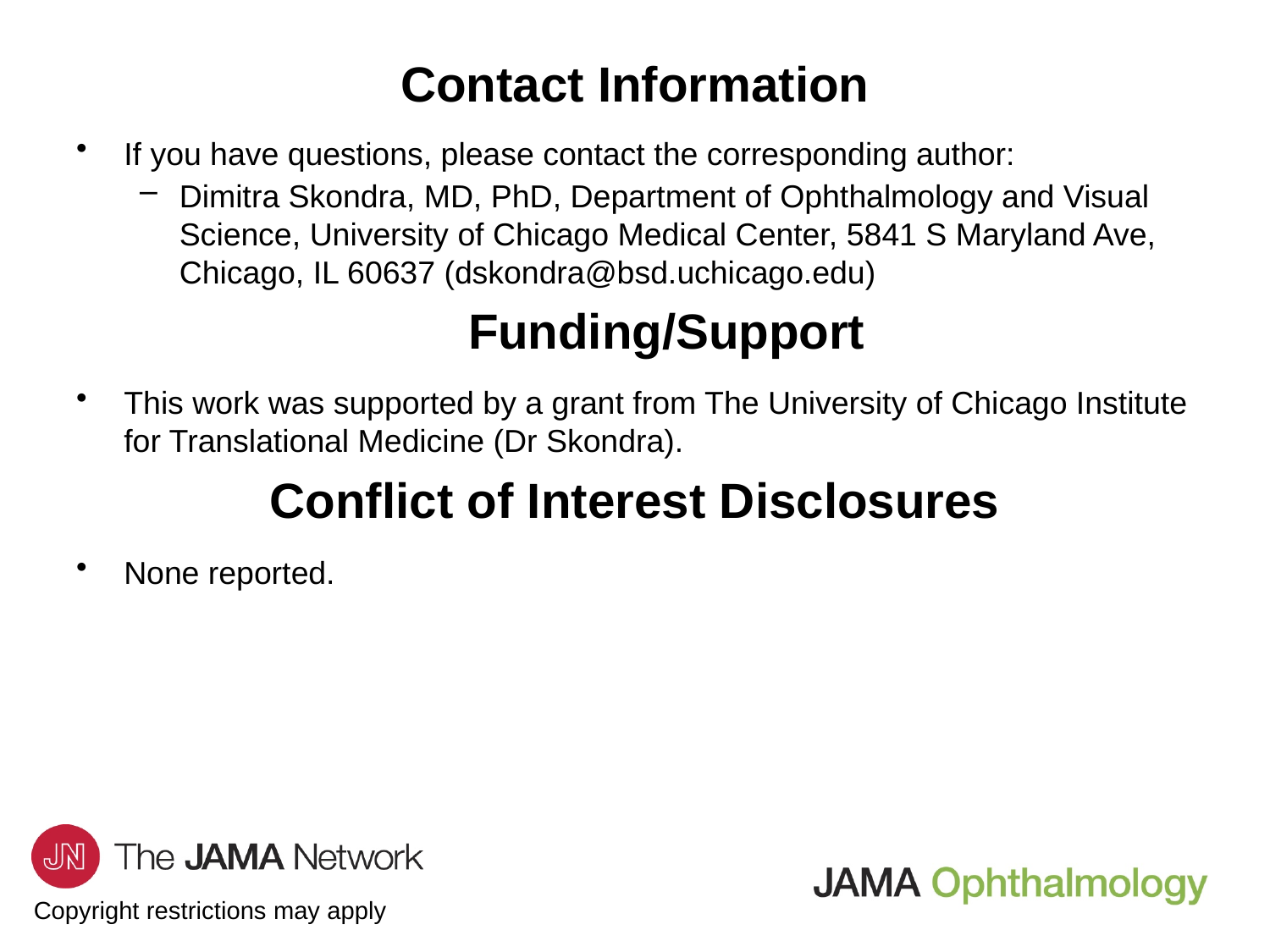

# Contact Information
If you have questions, please contact the corresponding author:
Dimitra Skondra, MD, PhD, Department of Ophthalmology and Visual Science, University of Chicago Medical Center, 5841 S Maryland Ave, Chicago, IL 60637 (dskondra@bsd.uchicago.edu)
Funding/Support

This work was supported by a grant from The University of Chicago Institute for Translational Medicine (Dr Skondra).
Conflict of Interest Disclosures

None reported.